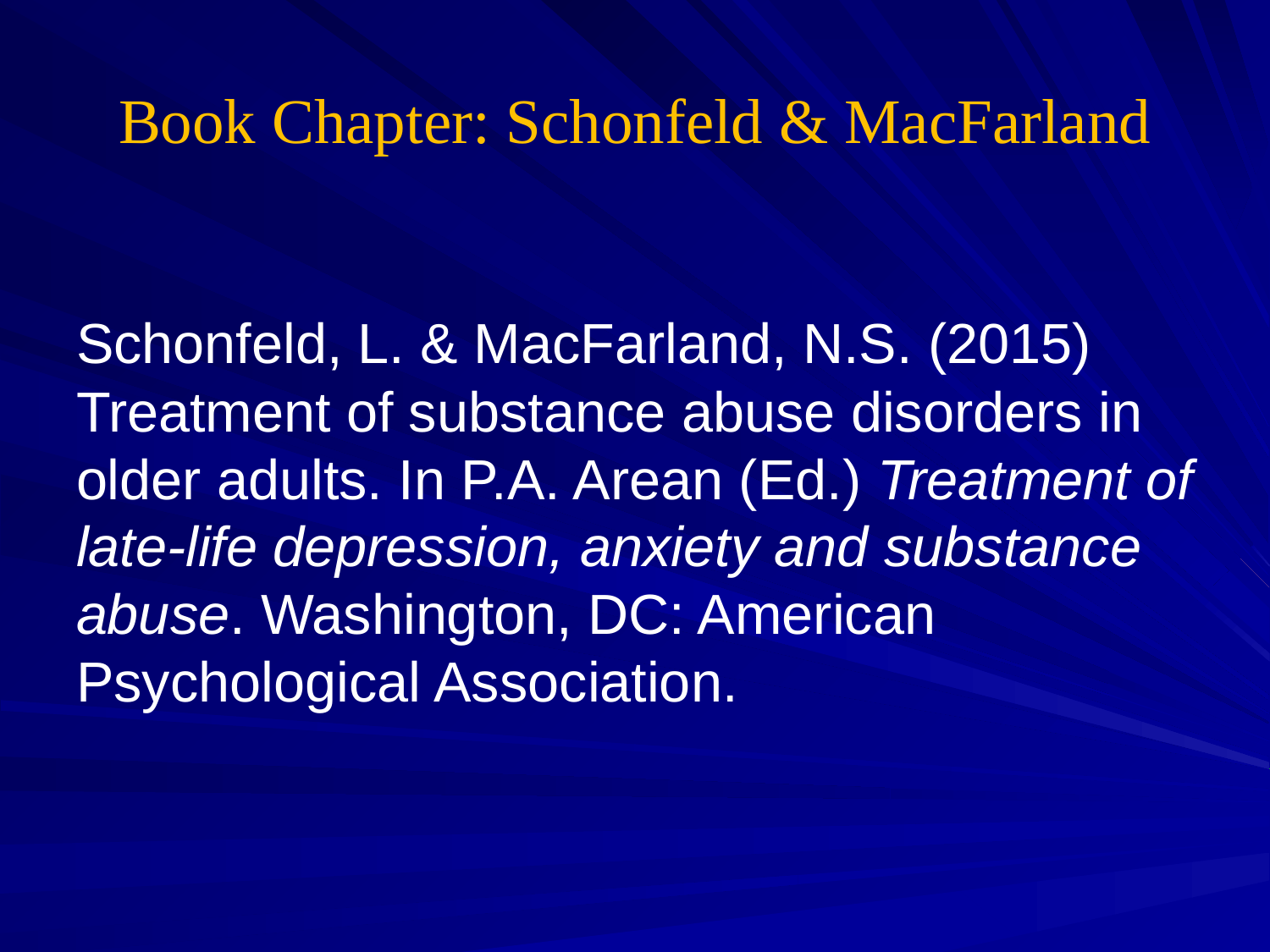

# Book Chapter: Schonfeld & MacFarland

Schonfeld, L. & MacFarland, N.S. (2015) Treatment of substance abuse disorders in older adults. In P.A. Arean (Ed.) Treatment of late-life depression, anxiety and substance abuse. Washington, DC: American Psychological Association.